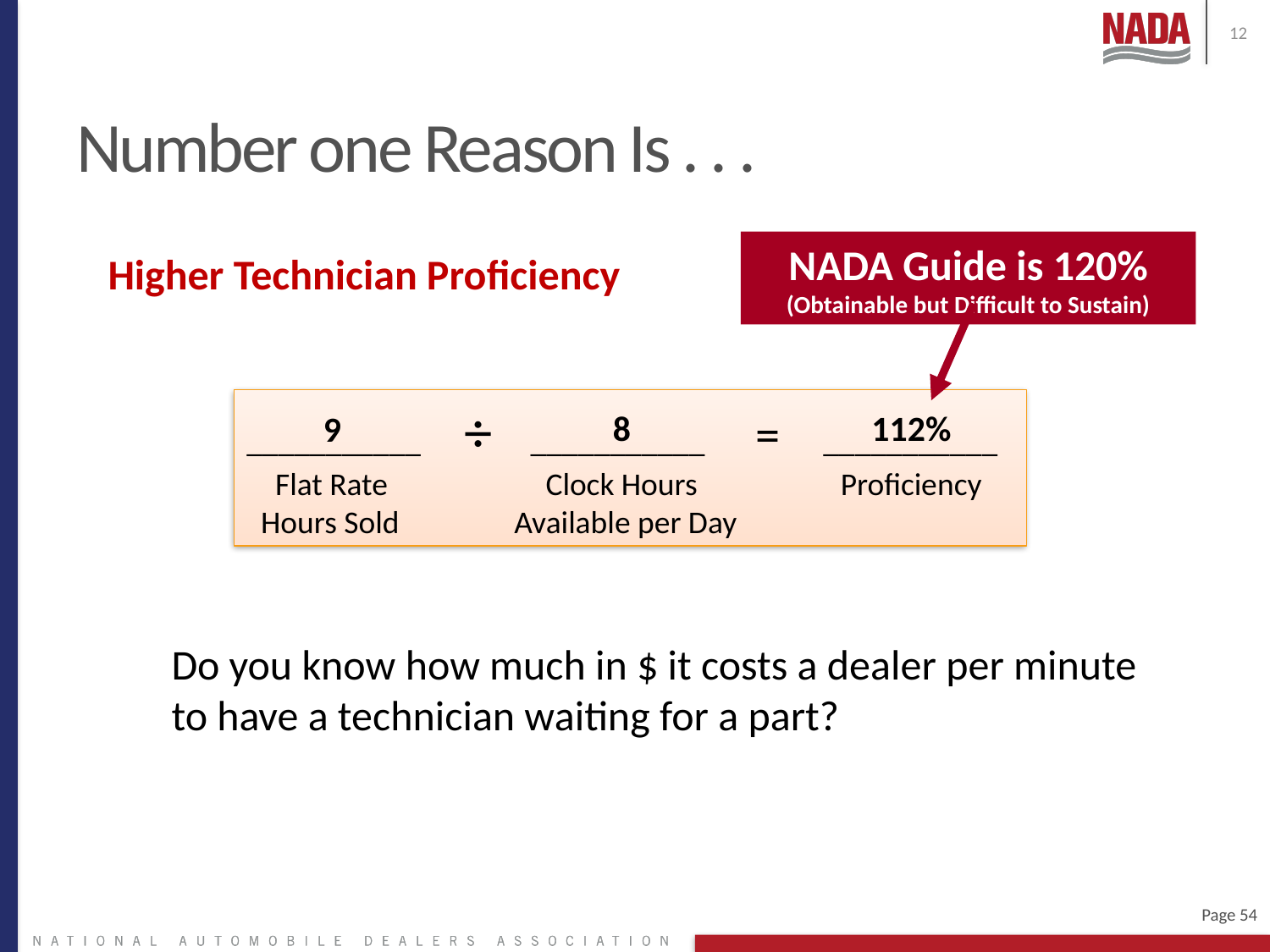

12
# Number one Reason Is . . .
NADA Guide is 120%
(Obtainable but Difficult to Sustain)
Higher Technician Proficiency

Do you know how much in $ it costs a dealer per minute to have a technician waiting for a part?
___________      ÷   ___________       =      ___________
    Flat Rate                      Clock Hours    	            Proficiency
  Hours Sold                Available per Day
8
112%
9
Page 54